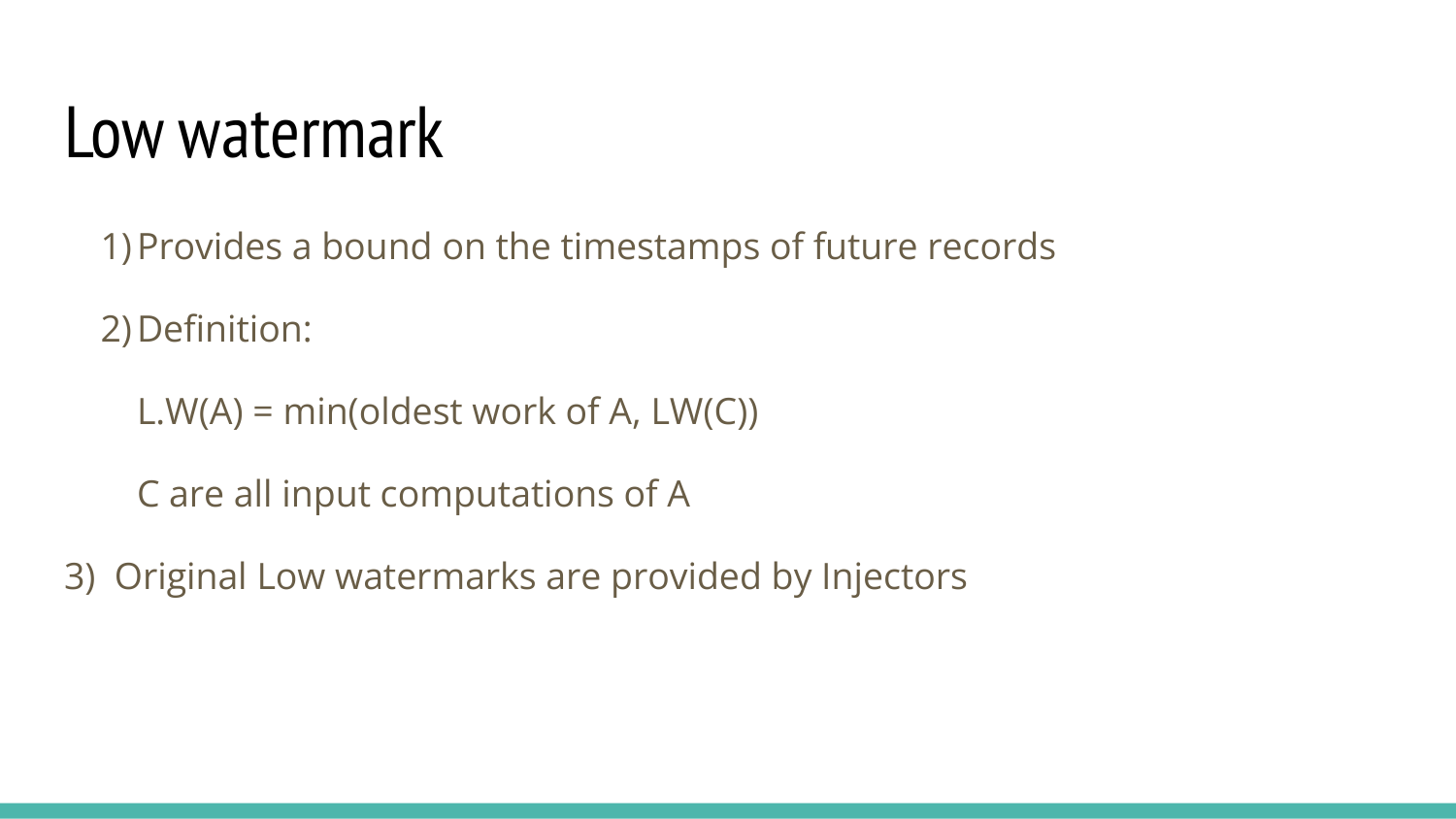

# Low watermark
Provides a bound on the timestamps of future records
Definition:
L.W(A) = min(oldest work of A, LW(C))
C are all input computations of A
3)  Original Low watermarks are provided by Injectors